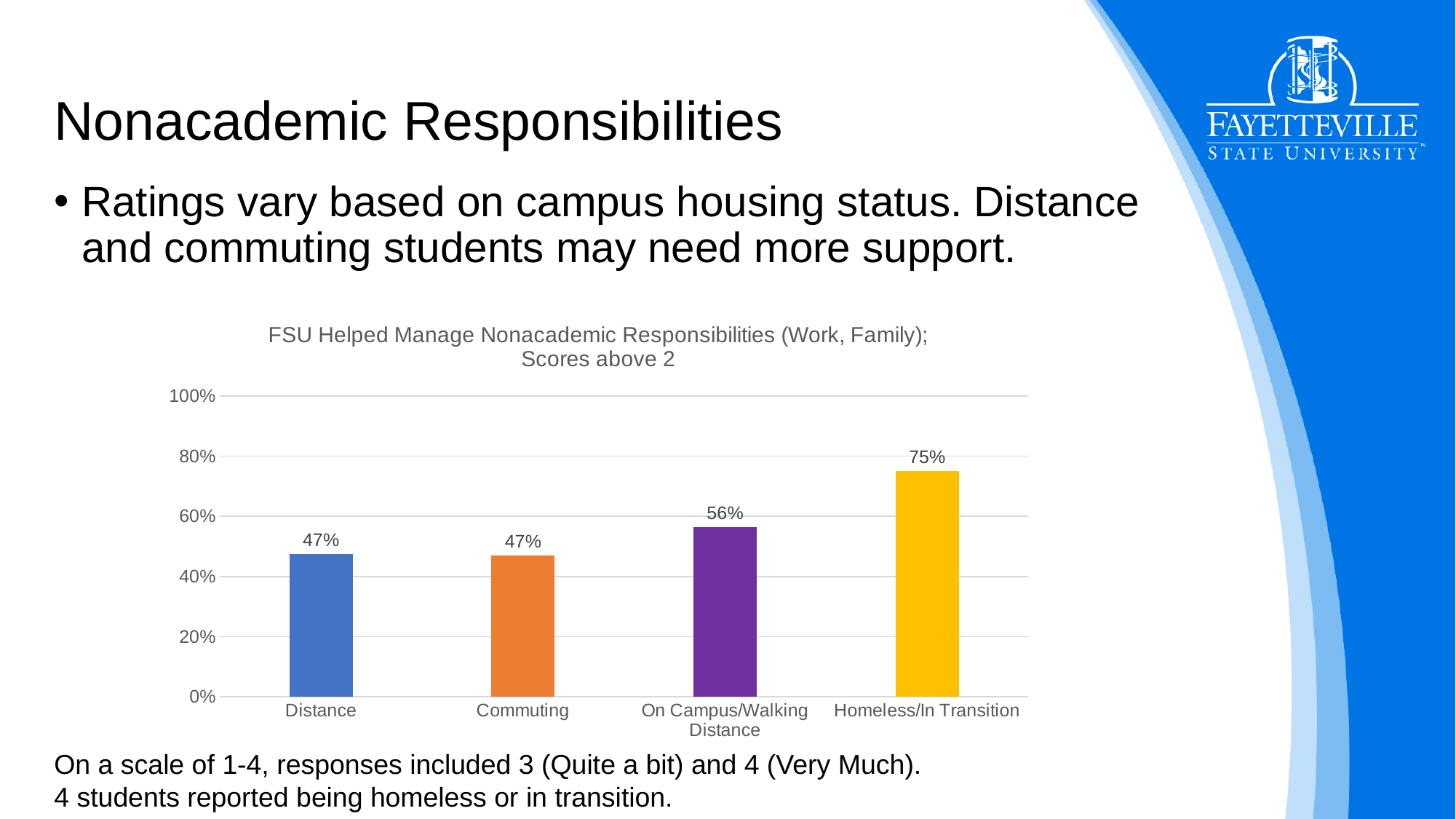

# Nonacademic Responsibilities
Ratings vary based on campus housing status. Distance and commuting students may need more support.

### Chart: FSU Helped Manage Nonacademic Responsibilities (Work, Family); Scores above 2

| Category |  |
|---|---|
| Distance | 0.47368421052631576 |
| Commuting | 0.46887966804979253 |
| On Campus/Walking Distance | 0.5629139072847682 |
| Homeless/In Transition | 0.75 |
On a scale of 1-4, responses included 3 (Quite a bit) and 4 (Very Much).
4 students reported being homeless or in transition.